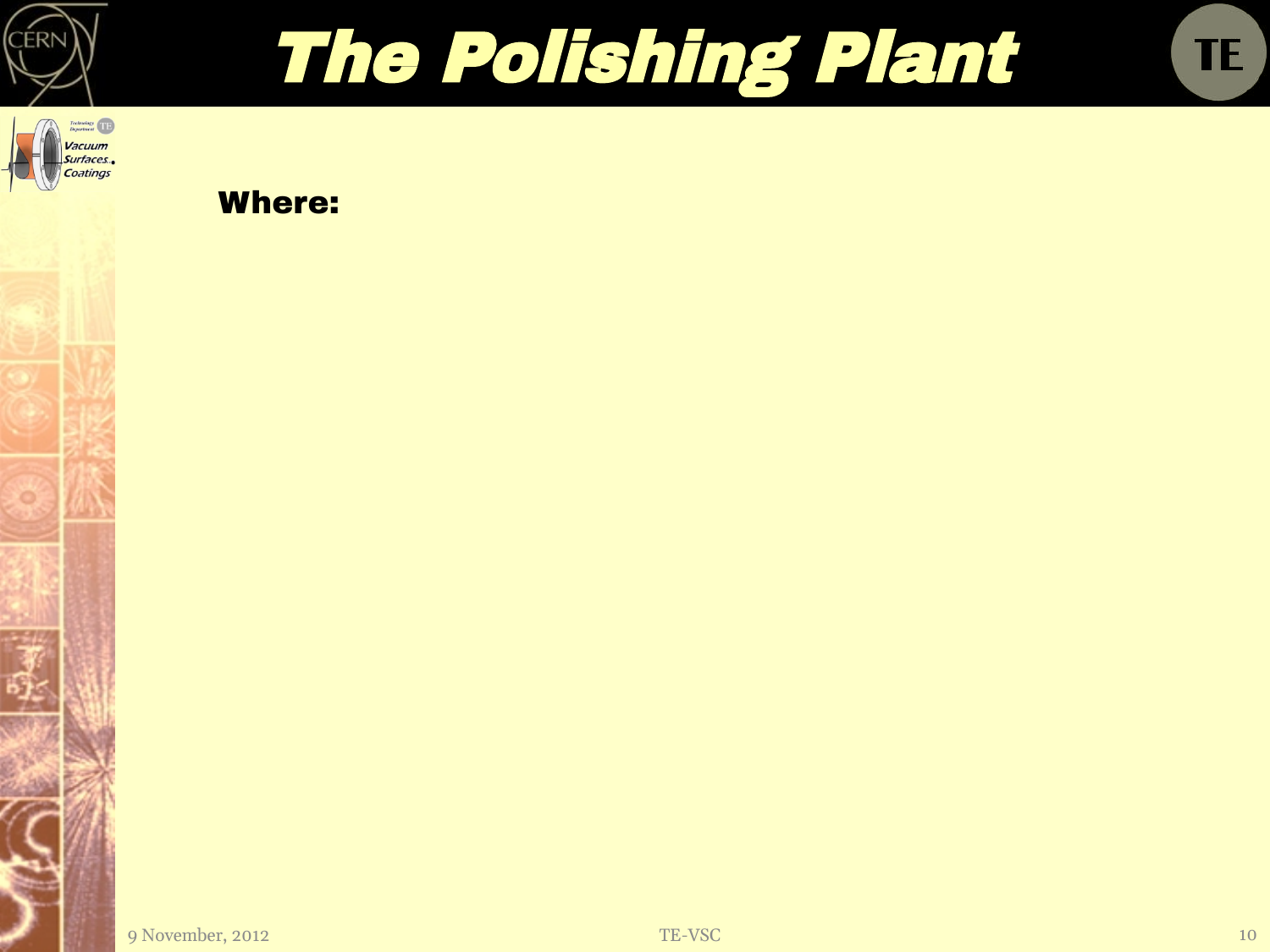

# The Polishing Plant
Where:

B.254

Chemicals compatible building/room;

B.102
Services:
Air extraction;
Air washers;
Waste water recovery/processing;
Chemicals storage facility;
Demineralised water;
Compressed air;
Power connections.

B.118
- and enough space available;
9 November, 2012
TE-VSC
10